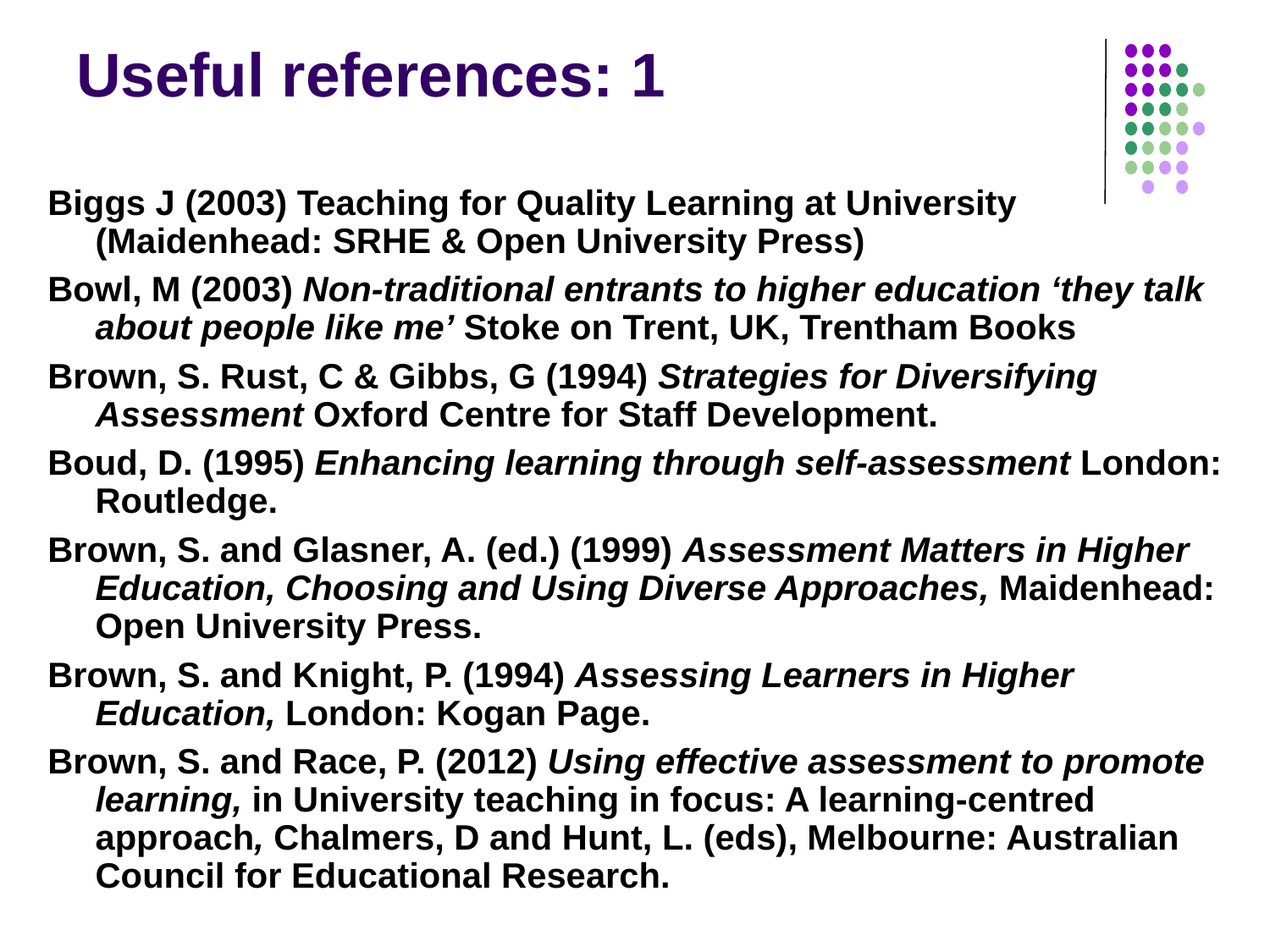

# Useful references: 1
Biggs J (2003) Teaching for Quality Learning at University (Maidenhead: SRHE & Open University Press)
Bowl, M (2003) Non-traditional entrants to higher education ‘they talk about people like me’ Stoke on Trent, UK, Trentham Books
Brown, S. Rust, C & Gibbs, G (1994) Strategies for Diversifying Assessment Oxford Centre for Staff Development.
Boud, D. (1995) Enhancing learning through self-assessment London: Routledge.
Brown, S. and Glasner, A. (ed.) (1999) Assessment Matters in Higher Education, Choosing and Using Diverse Approaches, Maidenhead: Open University Press.
Brown, S. and Knight, P. (1994) Assessing Learners in Higher Education, London: Kogan Page.
Brown, S. and Race, P. (2012) Using effective assessment to promote learning, in University teaching in focus: A learning-centred approach, Chalmers, D and Hunt, L. (eds), Melbourne: Australian Council for Educational Research.